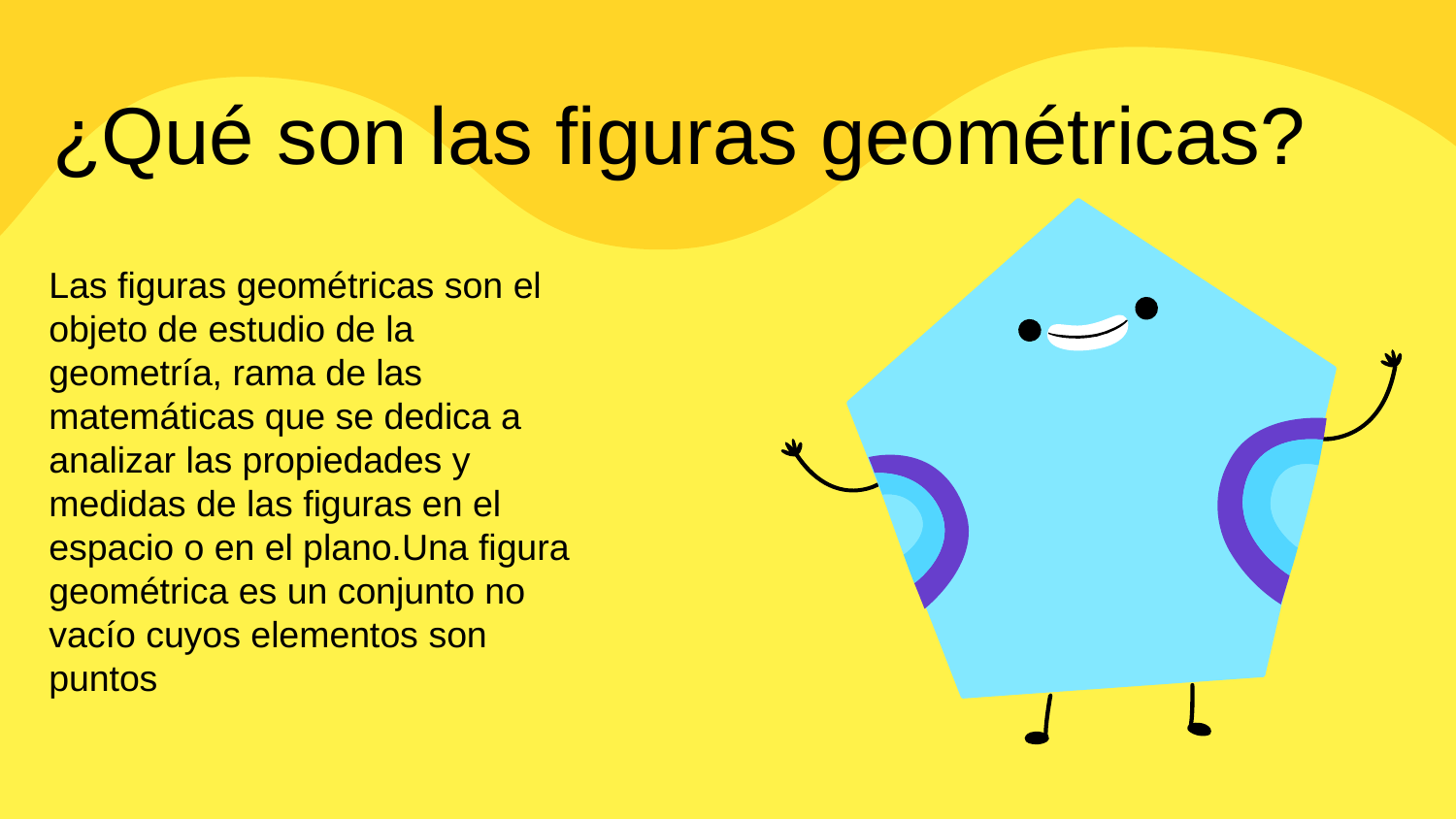

# ¿Qué son las figuras geométricas?

Las figuras geométricas son el objeto de estudio de la geometría, rama de las matemáticas que se dedica a analizar las propiedades y medidas de las figuras en el espacio o en el plano.​Una figura geométrica es un conjunto no vacío cuyos elementos son puntos